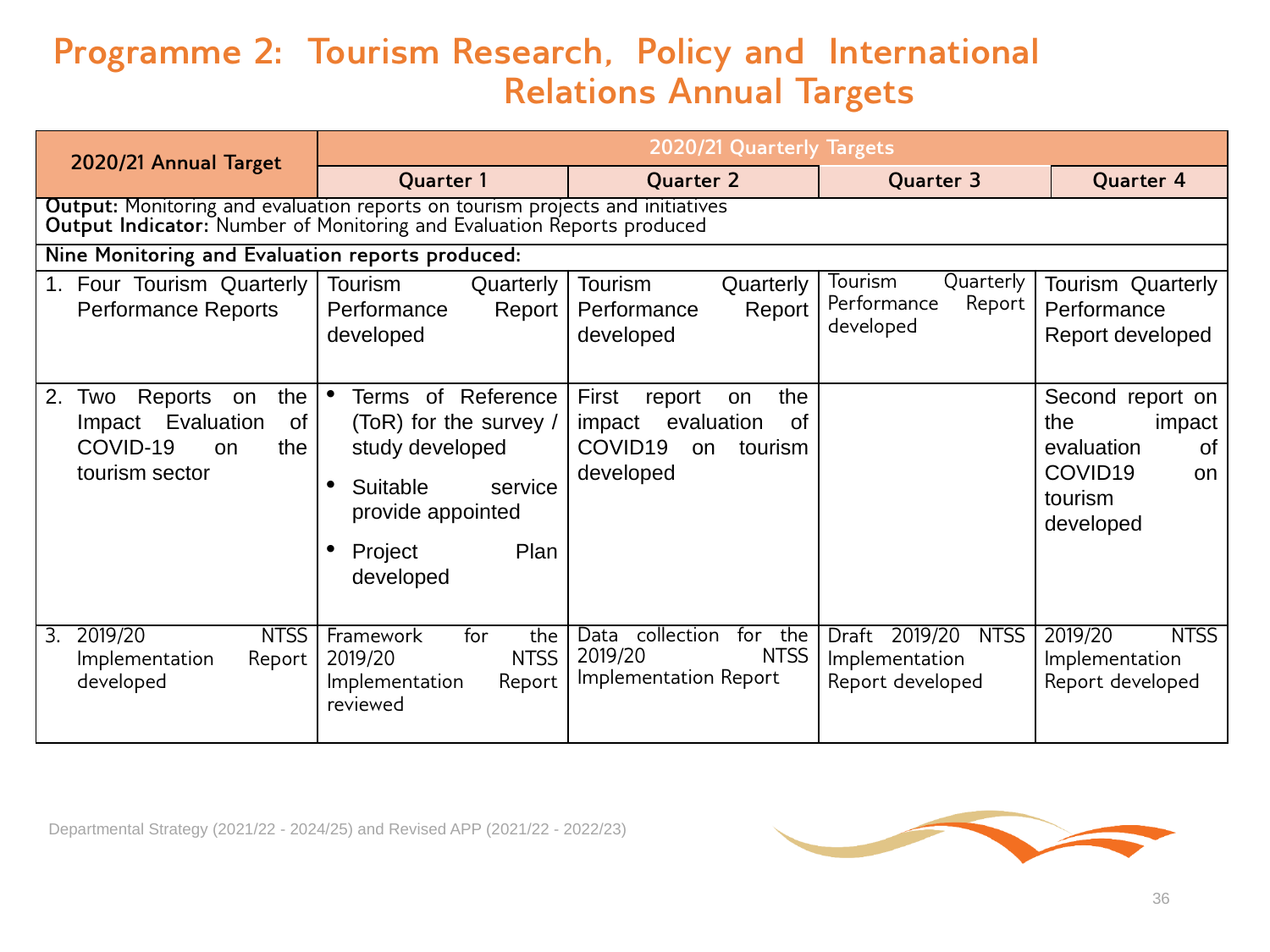

# Programme 2:  Tourism Research,  Policy and  International                            Relations Annual Targets
| 2020/21 Annual Target | 2020/21 Quarterly Targets |  |  |  |  |
| --- | --- | --- | --- | --- | --- |
|  | Quarter 1 | Quarter 2 | Quarter 3 |  | Quarter 4 |
| Output: Monitoring and evaluation reports on tourism projects and initiatives Output Indicator: Number of Monitoring and Evaluation Reports produced |  |  |  |  |  |
| Nine Monitoring and Evaluation reports produced: |  |  |  |  |  |
| Four Tourism Quarterly Performance Reports | Tourism Quarterly Performance Report developed | Tourism Quarterly Performance Report developed | Tourism Quarterly Performance Report developed | Tourism Quarterly Performance Report developed |  |
| Two Reports on the Impact Evaluation of COVID-19 on the tourism sector | Terms of Reference (ToR) for the survey / study developed Suitable service provide appointed Project Plan developed | First report on the impact evaluation of COVID19 on tourism developed |  | Second report on the impact evaluation of COVID19 on tourism developed | Draft 2019/2020 STR developed |
| 2019/20 NTSS Implementation Report developed | Framework for the 2019/20 NTSS Implementation Report reviewed | Data collection for the 2019/20 NTSS Implementation Report | Draft 2019/20 NTSS Implementation Report developed | 2019/20 NTSS Implementation Report developed | Quarterly Tourism performance Report developed |
Departmental Strategy (2021/22 - 2024/25) and Revised APP (2021/22 - 2022/23)
36